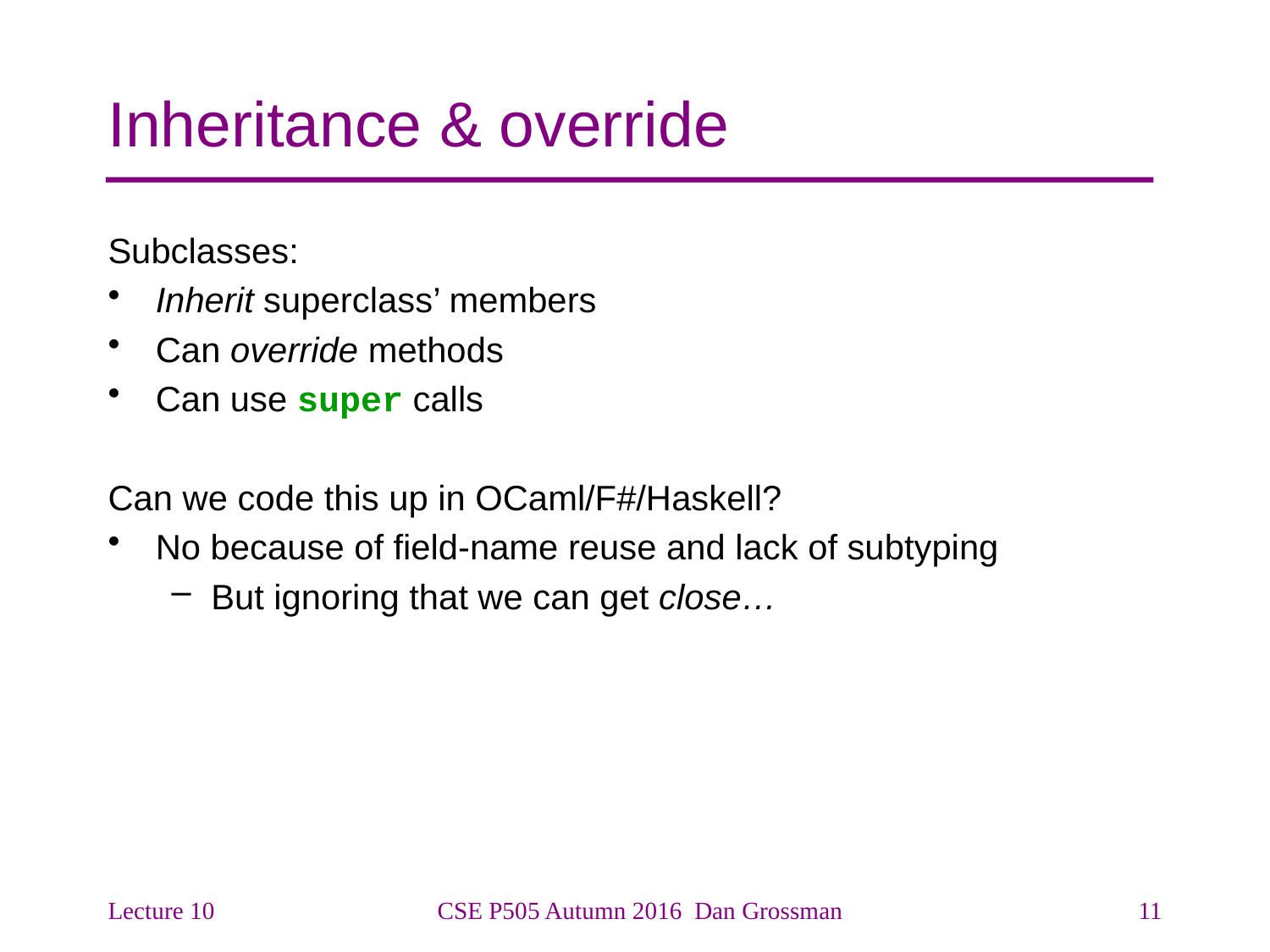

# Inheritance & override
Subclasses:
Inherit superclass’ members
Can override methods
Can use super calls

Can we code this up in OCaml/F#/Haskell?
No because of field-name reuse and lack of subtyping
But ignoring that we can get close…
Lecture 10
CSE P505 Autumn 2016  Dan Grossman
11